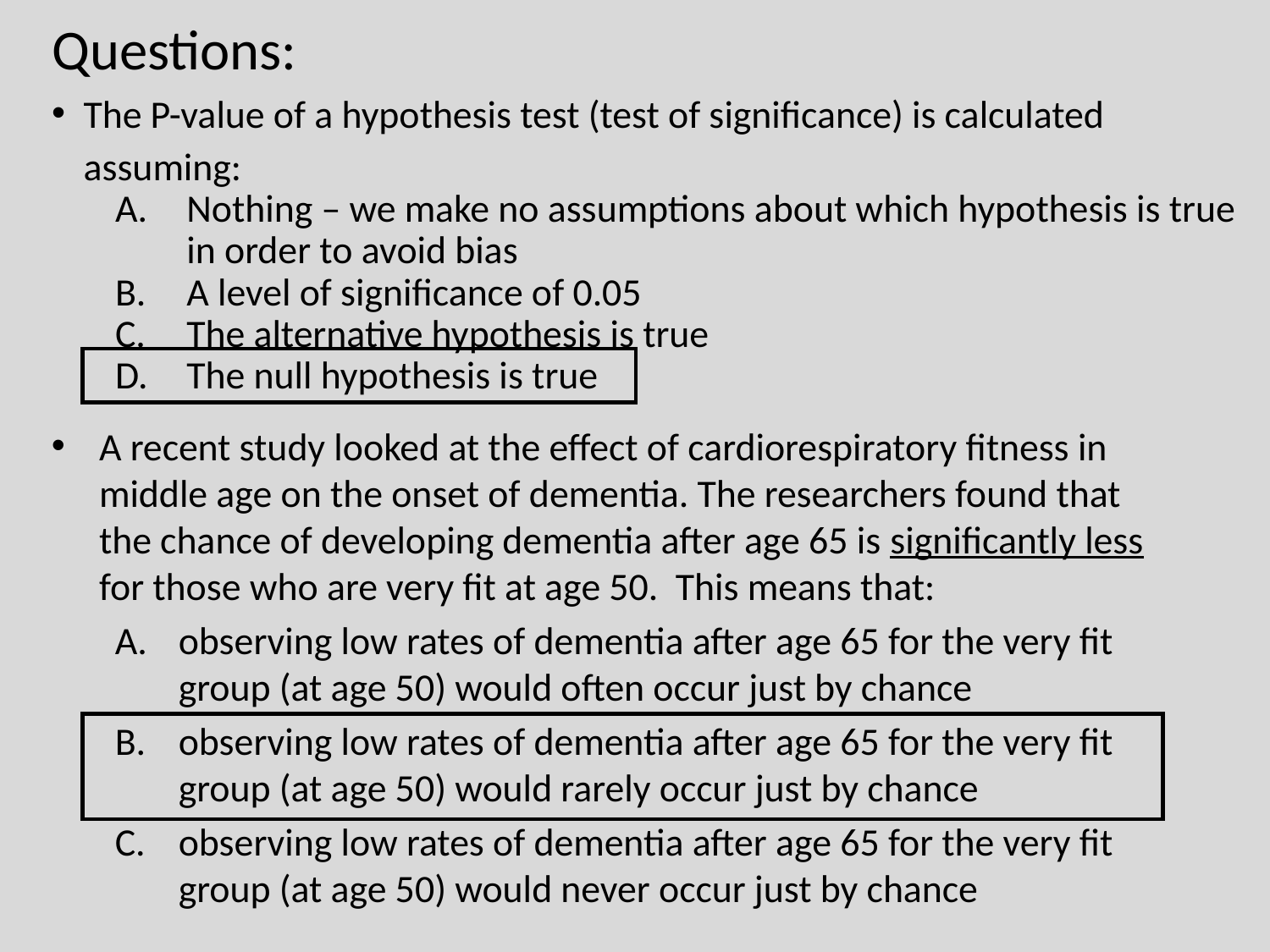

# Questions:
The P-value of a hypothesis test (test of significance) is calculated assuming:
Nothing – we make no assumptions about which hypothesis is true in order to avoid bias
A level of significance of 0.05
The alternative hypothesis is true
The null hypothesis is true

A recent study looked at the effect of cardiorespiratory fitness in middle age on the onset of dementia. The researchers found that the chance of developing dementia after age 65 is significantly less for those who are very fit at age 50.  This means that:
observing low rates of dementia after age 65 for the very fit group (at age 50) would often occur just by chance
observing low rates of dementia after age 65 for the very fit group (at age 50) would rarely occur just by chance
observing low rates of dementia after age 65 for the very fit group (at age 50) would never occur just by chance